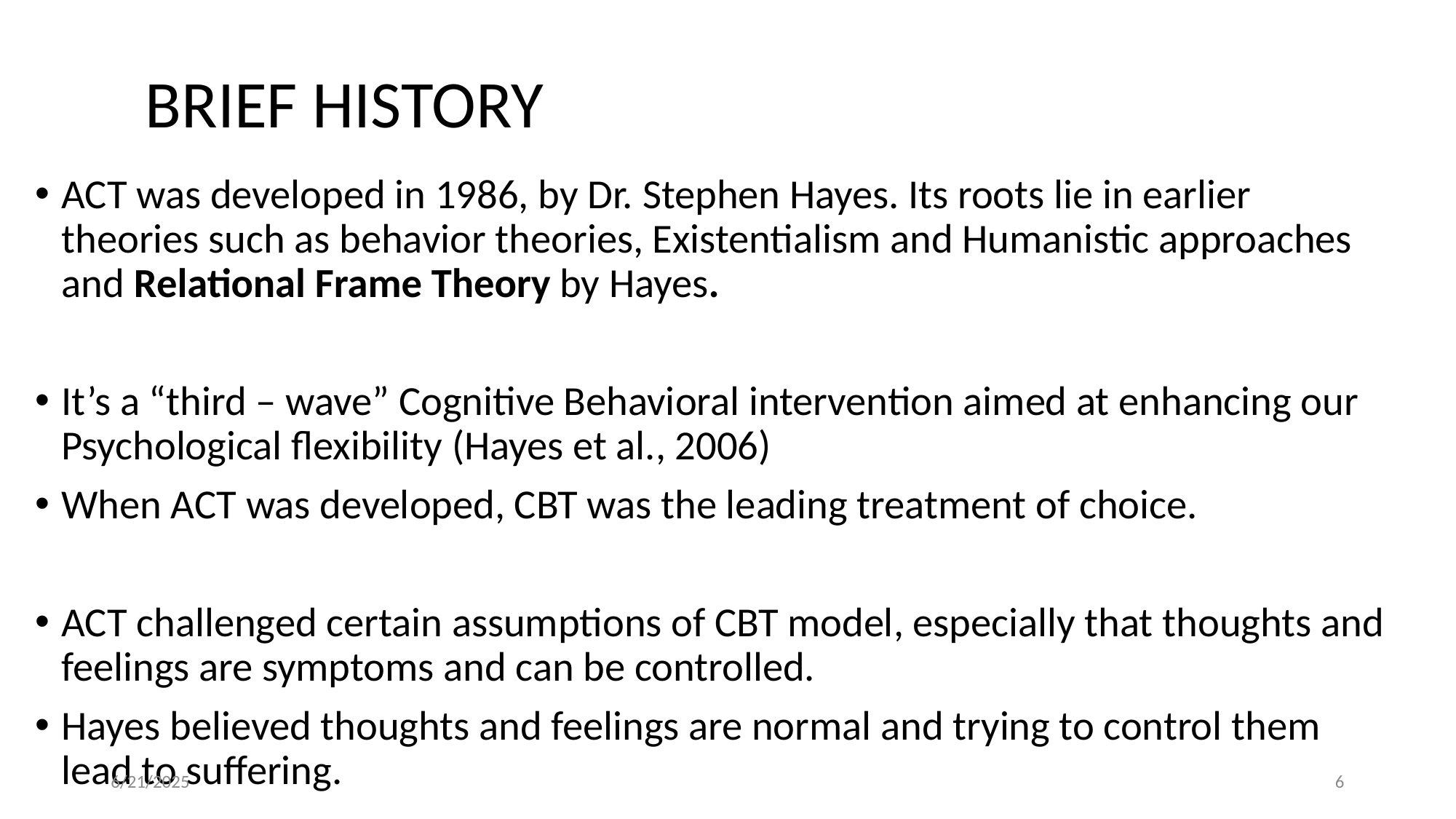

# BRIEF HISTORY
ACT was developed in 1986, by Dr. Stephen Hayes. Its roots lie in earlier theories such as behavior theories, Existentialism and Humanistic approaches and Relational Frame Theory by Hayes.

It’s a “third – wave” Cognitive Behavioral intervention aimed at enhancing our Psychological flexibility (Hayes et al., 2006)
When ACT was developed, CBT was the leading treatment of choice.

ACT challenged certain assumptions of CBT model, especially that thoughts and feelings are symptoms and can be controlled.
Hayes believed thoughts and feelings are normal and trying to control them lead to suffering.
6/21/2025
6